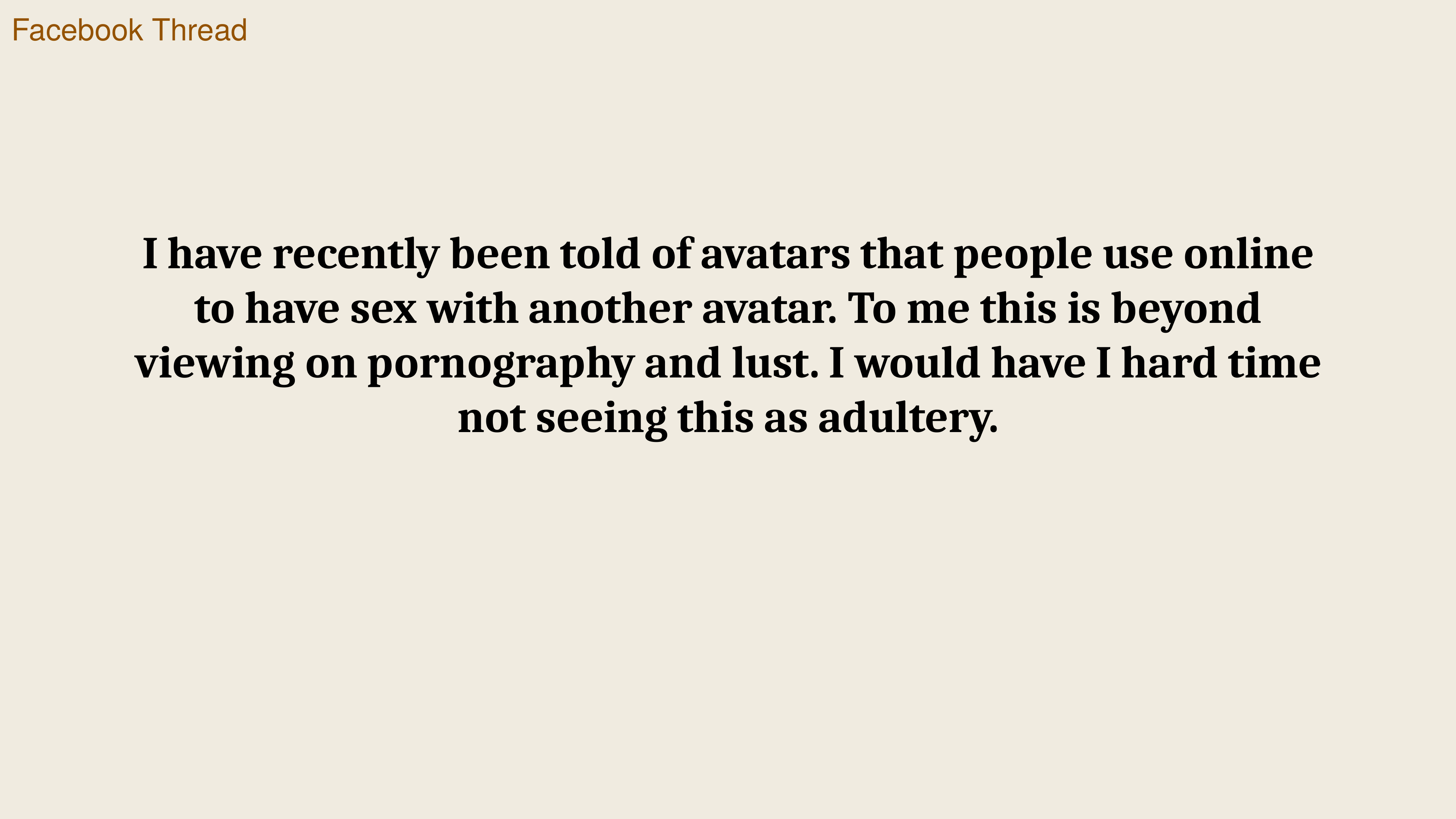

Facebook Thread
I have recently been told of avatars that people use online to have sex with another avatar. To me this is beyond viewing on pornography and lust. I would have I hard time not seeing this as adultery.